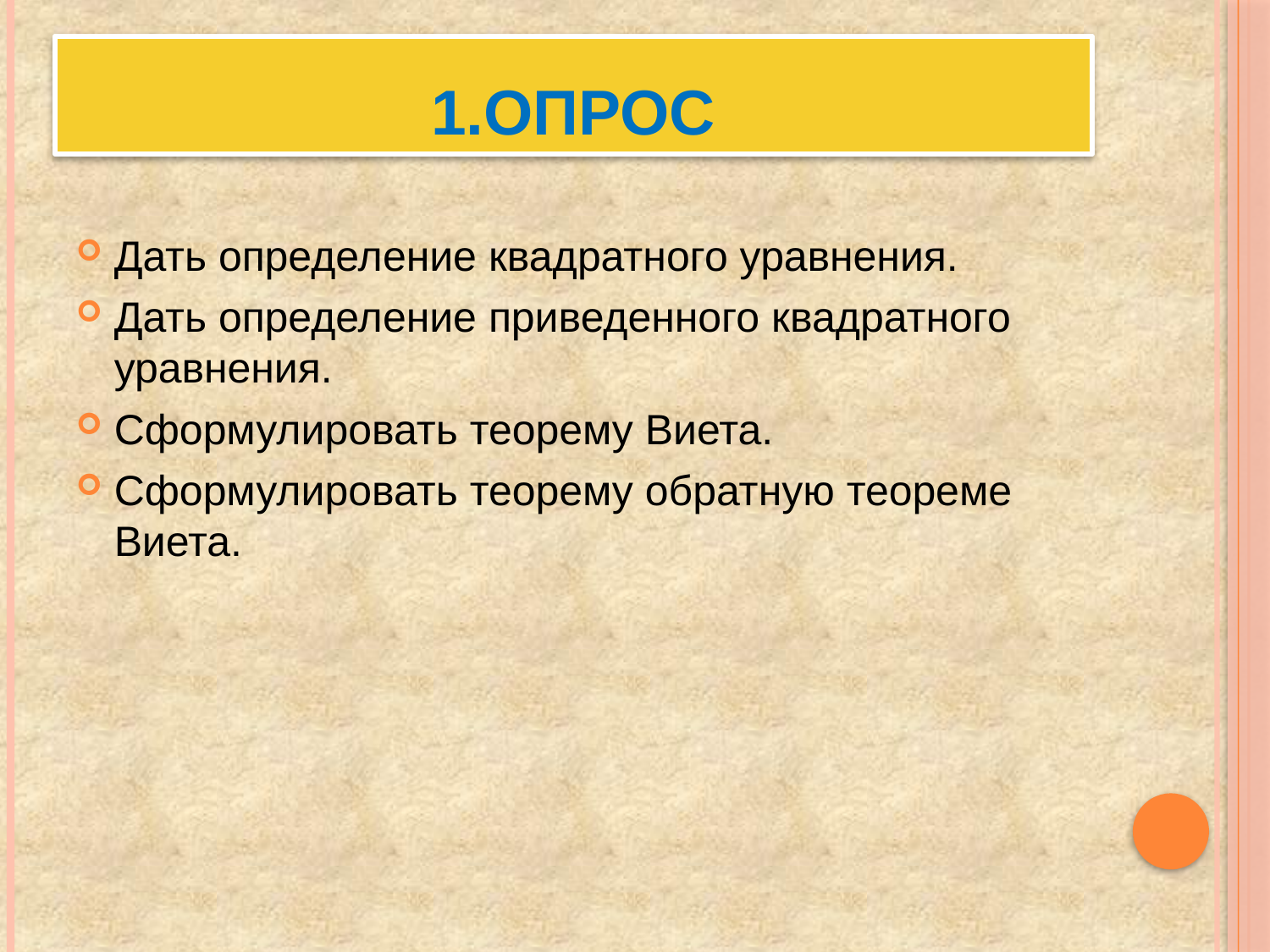

# 1.Опрос
Дать определение квадратного уравнения.
Дать определение приведенного квадратного уравнения.
Сформулировать теорему Виета.
Сформулировать теорему обратную теореме Виета.